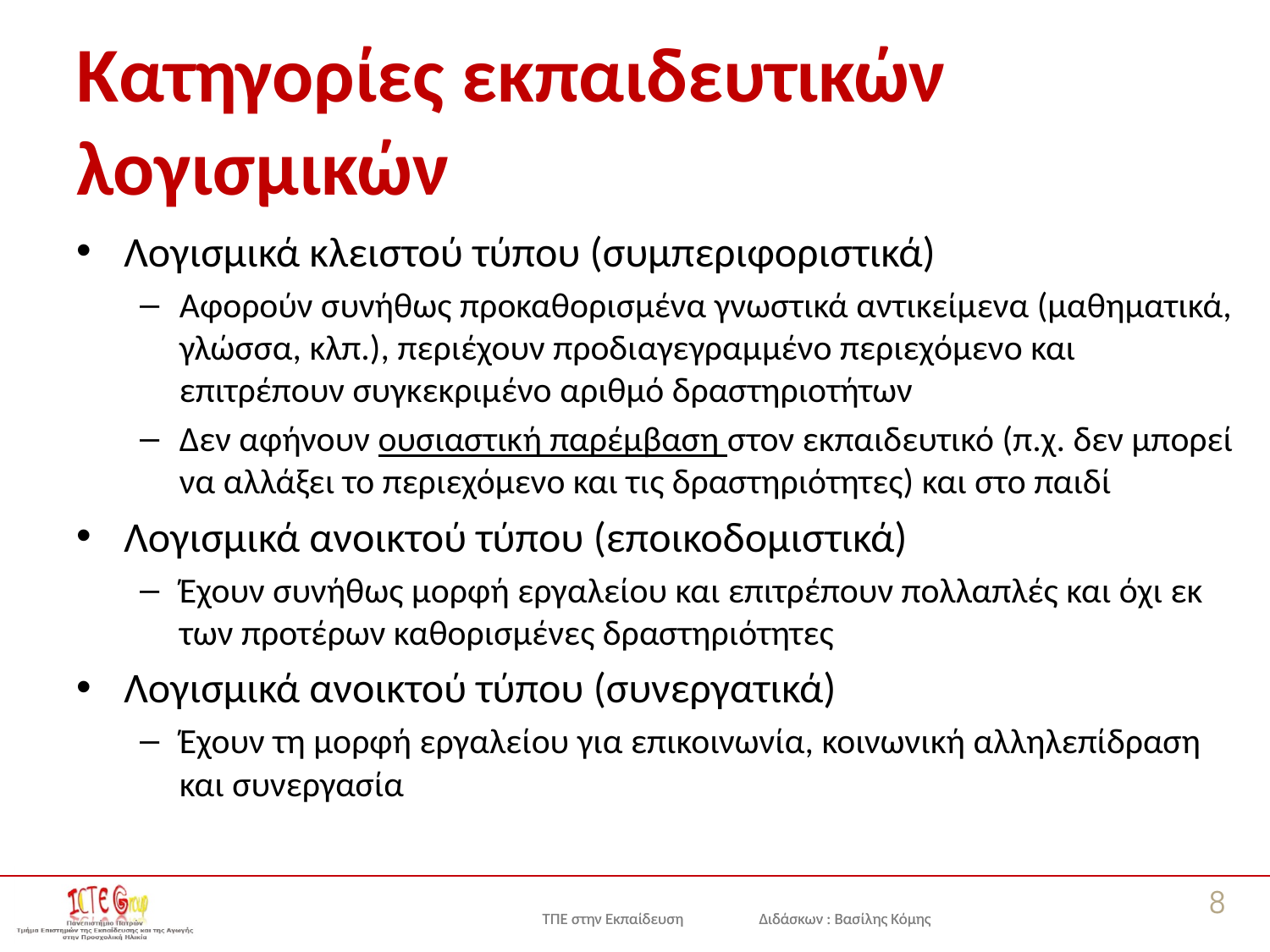

# Κατηγορίες εκπαιδευτικών λογισμικών
Λογισμικά κλειστού τύπου (συμπεριφοριστικά)
Αφορούν συνήθως προκαθορισμένα γνωστικά αντικείμενα (μαθηματικά, γλώσσα, κλπ.), περιέχουν προδιαγεγραμμένο περιεχόμενο και επιτρέπουν συγκεκριμένο αριθμό δραστηριοτήτων
Δεν αφήνουν ουσιαστική παρέμβαση στον εκπαιδευτικό (π.χ. δεν μπορεί να αλλάξει το περιεχόμενο και τις δραστηριότητες) και στο παιδί
Λογισμικά ανοικτού τύπου (εποικοδομιστικά)
Έχουν συνήθως μορφή εργαλείου και επιτρέπουν πολλαπλές και όχι εκ των προτέρων καθορισμένες δραστηριότητες
Λογισμικά ανοικτού τύπου (συνεργατικά)
Έχουν τη μορφή εργαλείου για επικοινωνία, κοινωνική αλληλεπίδραση και συνεργασία
8